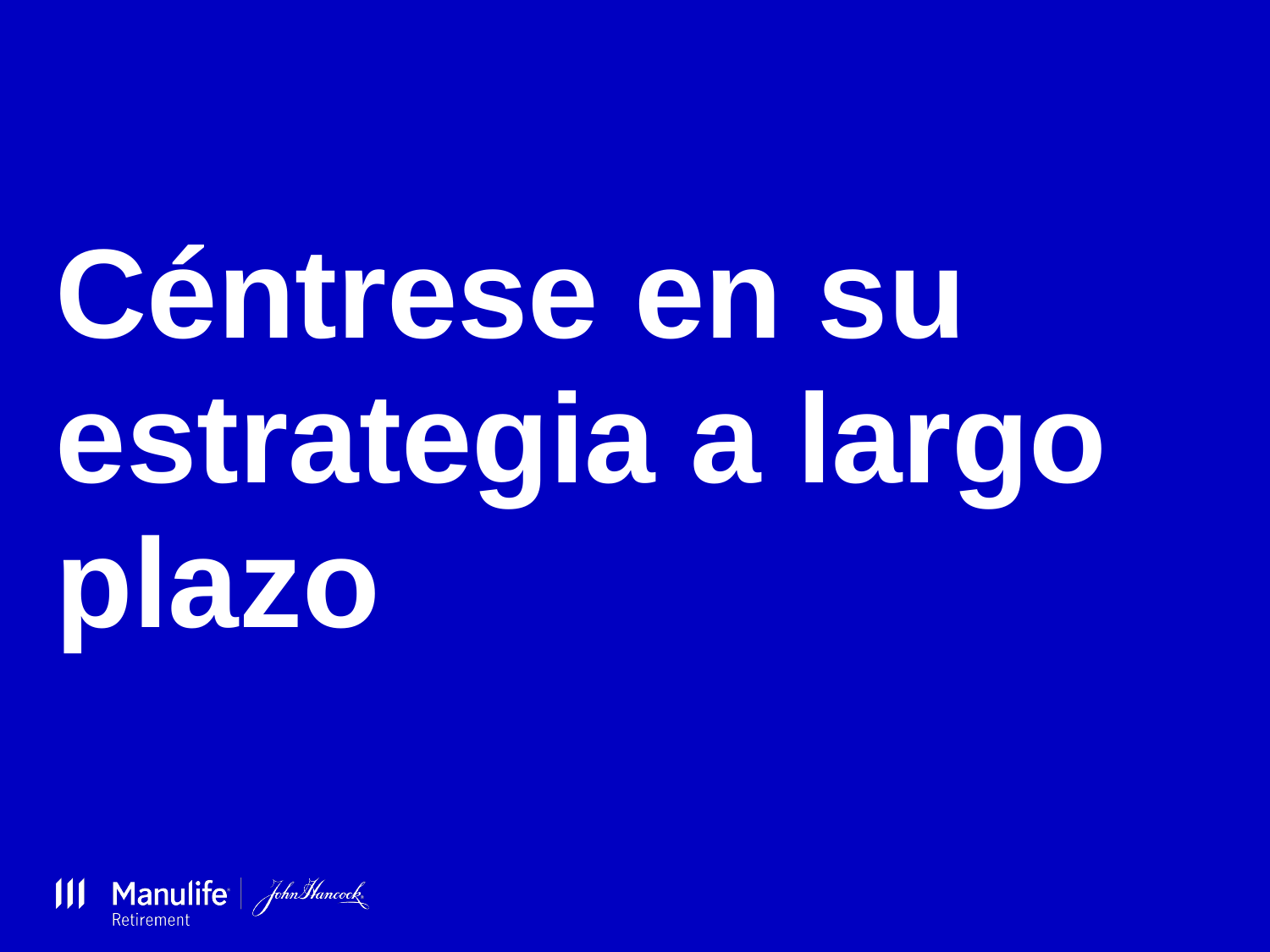

# Céntrese en su estrategia a largo plazo